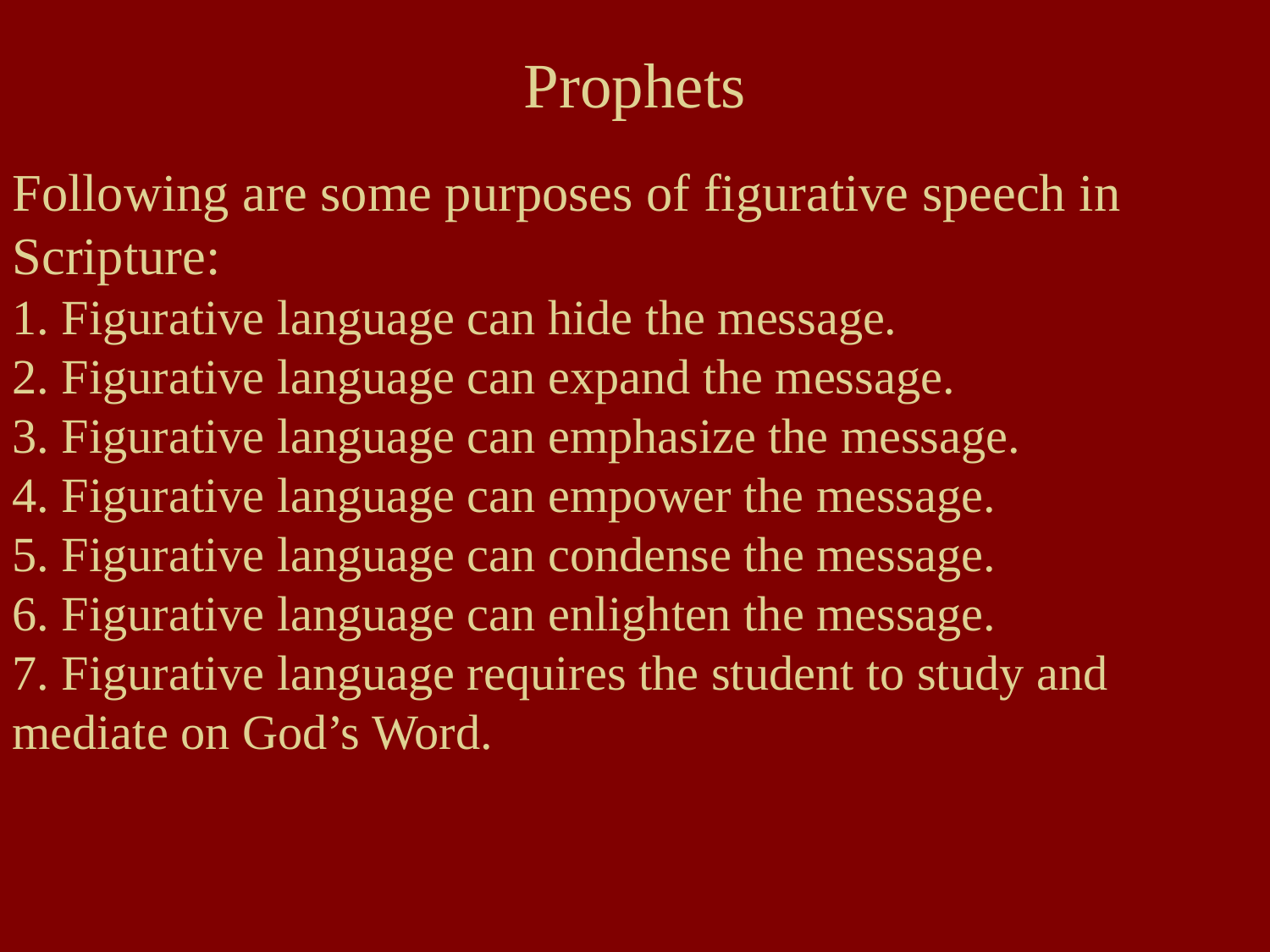

Prophets

Following are some purposes of figurative speech in Scripture:
1. Figurative language can hide the message.
2. Figurative language can expand the message.
3. Figurative language can emphasize the message.
4. Figurative language can empower the message.
5. Figurative language can condense the message.
6. Figurative language can enlighten the message.
7. Figurative language requires the student to study and mediate on God’s Word.